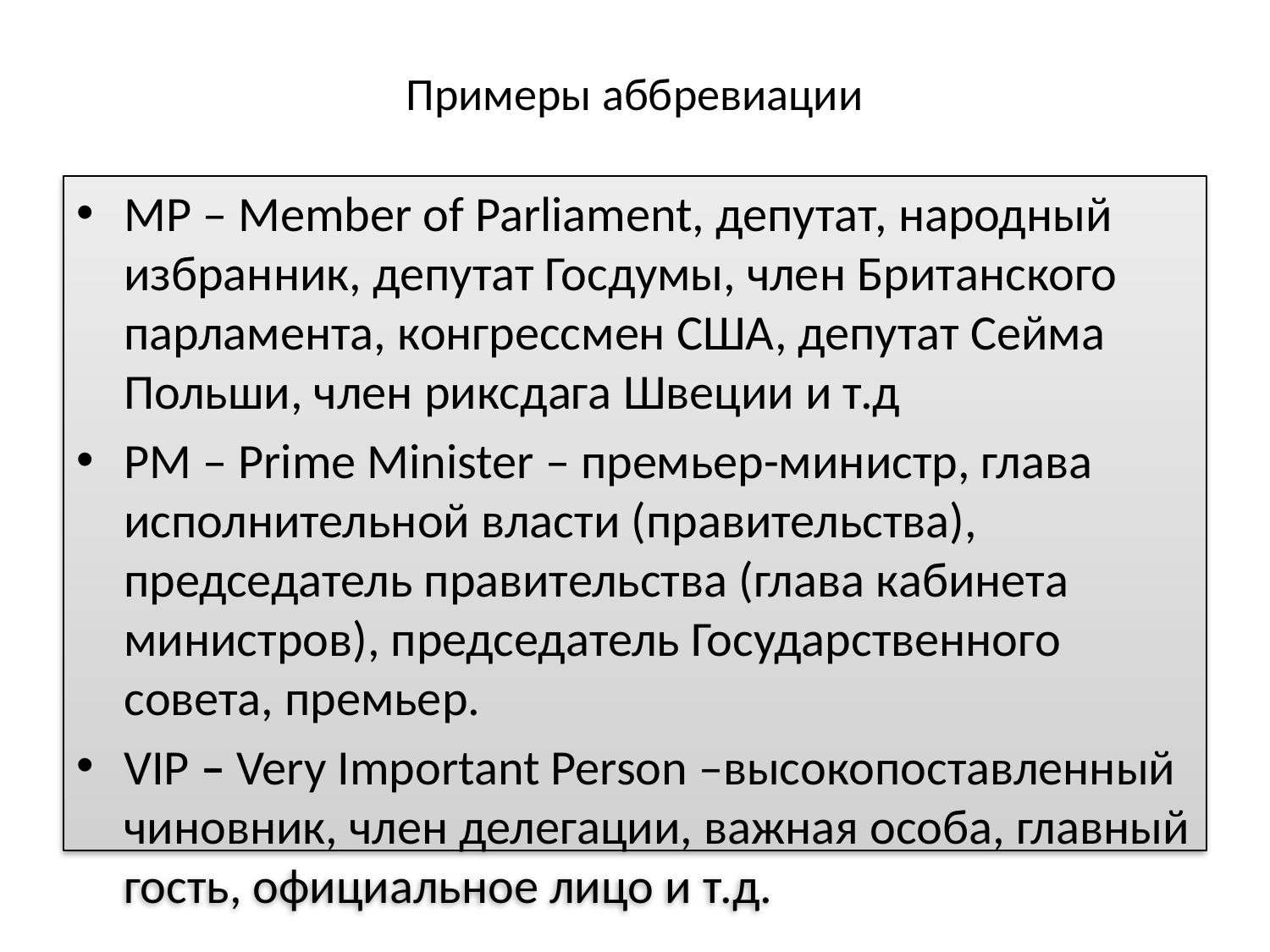

# Примеры аббревиации
МР – Member of Parliament, депутат, народный избранник, депутат Госдумы, член Британского парламента, конгрессмен США, депутат Сейма Польши, член риксдага Швеции и т.д
РМ – Prime Minister – премьер-министр, глава исполнительной власти (правительства), председатель правительства (глава кабинета министров), председатель Государственного совета, премьер.
VIP – Very Important Person –высокопоставленный чиновник, член делегации, важная особа, главный гость, официальное лицо и т.д.